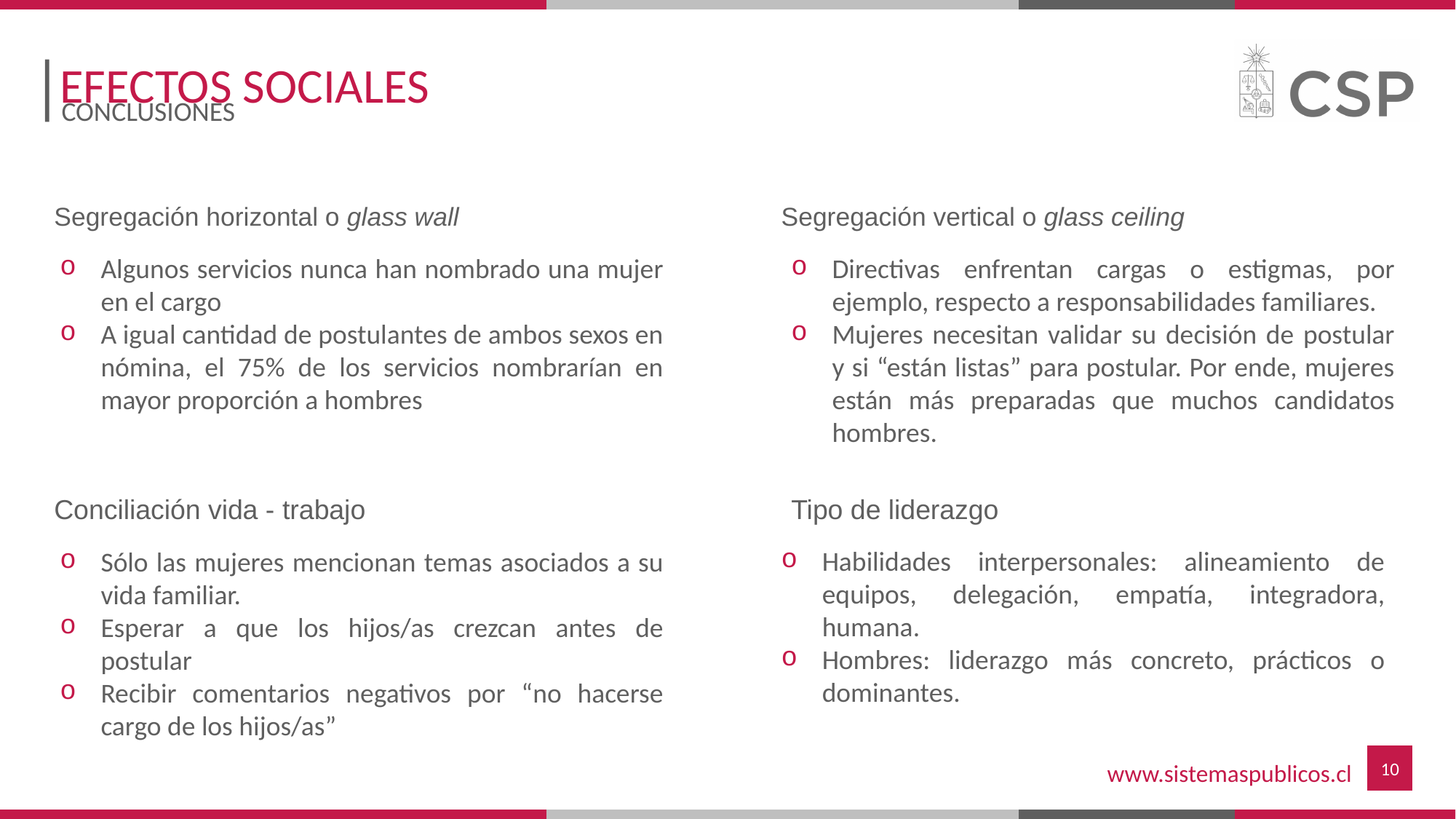

# EFECTOS SOCIALES
CONCLUSIONES
Segregación vertical o glass ceiling
Segregación horizontal o glass wall
Algunos servicios nunca han nombrado una mujer en el cargo
A igual cantidad de postulantes de ambos sexos en nómina, el 75% de los servicios nombrarían en mayor proporción a hombres

Directivas enfrentan cargas o estigmas, por ejemplo, respecto a responsabilidades familiares.
Mujeres necesitan validar su decisión de postular y si “están listas” para postular. Por ende, mujeres están más preparadas que muchos candidatos hombres.

Tipo de liderazgo
Conciliación vida - trabajo
Habilidades interpersonales: alineamiento de equipos, delegación, empatía, integradora, humana.
Hombres: liderazgo más concreto, prácticos o dominantes.

Sólo las mujeres mencionan temas asociados a su vida familiar.
Esperar a que los hijos/as crezcan antes de postular
Recibir comentarios negativos por “no hacerse cargo de los hijos/as”

10
www.sistemaspublicos.cl